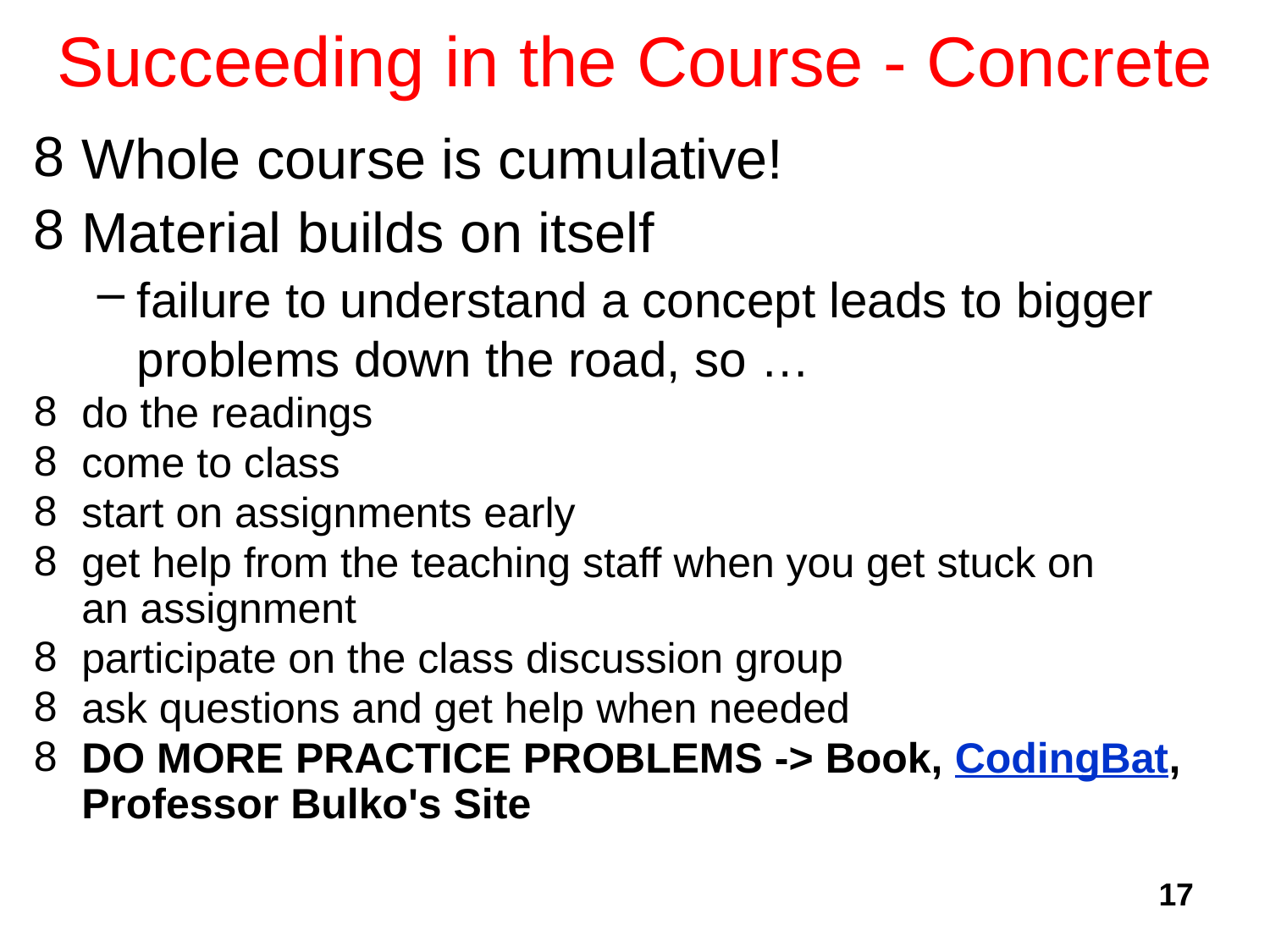

# Succeeding in the Course - Concrete
Whole course is cumulative!
Material builds on itself
failure to understand a concept leads to bigger problems down the road, so …
do the readings
come to class
start on assignments early
get help from the teaching staff when you get stuck on
an assignment
participate on the class discussion group
ask questions and get help when needed
DO MORE PRACTICE PROBLEMS -> Book, CodingBat, Professor Bulko's Site
17